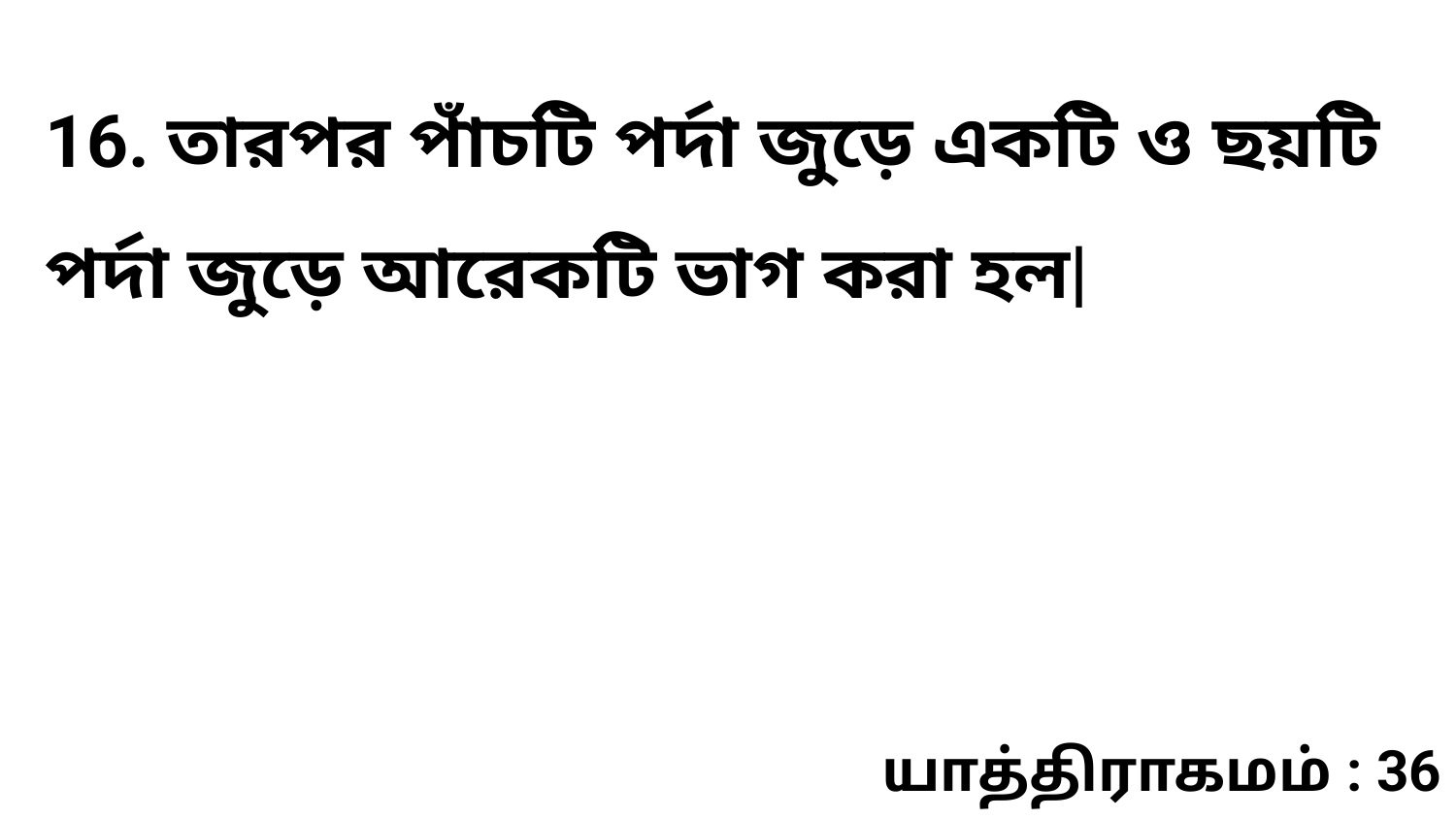

16. তারপর পাঁচটি পর্দা জুড়ে একটি ও ছয়টি পর্দা জুড়ে আরেকটি ভাগ করা হল|
யாத்திராகமம் : 36